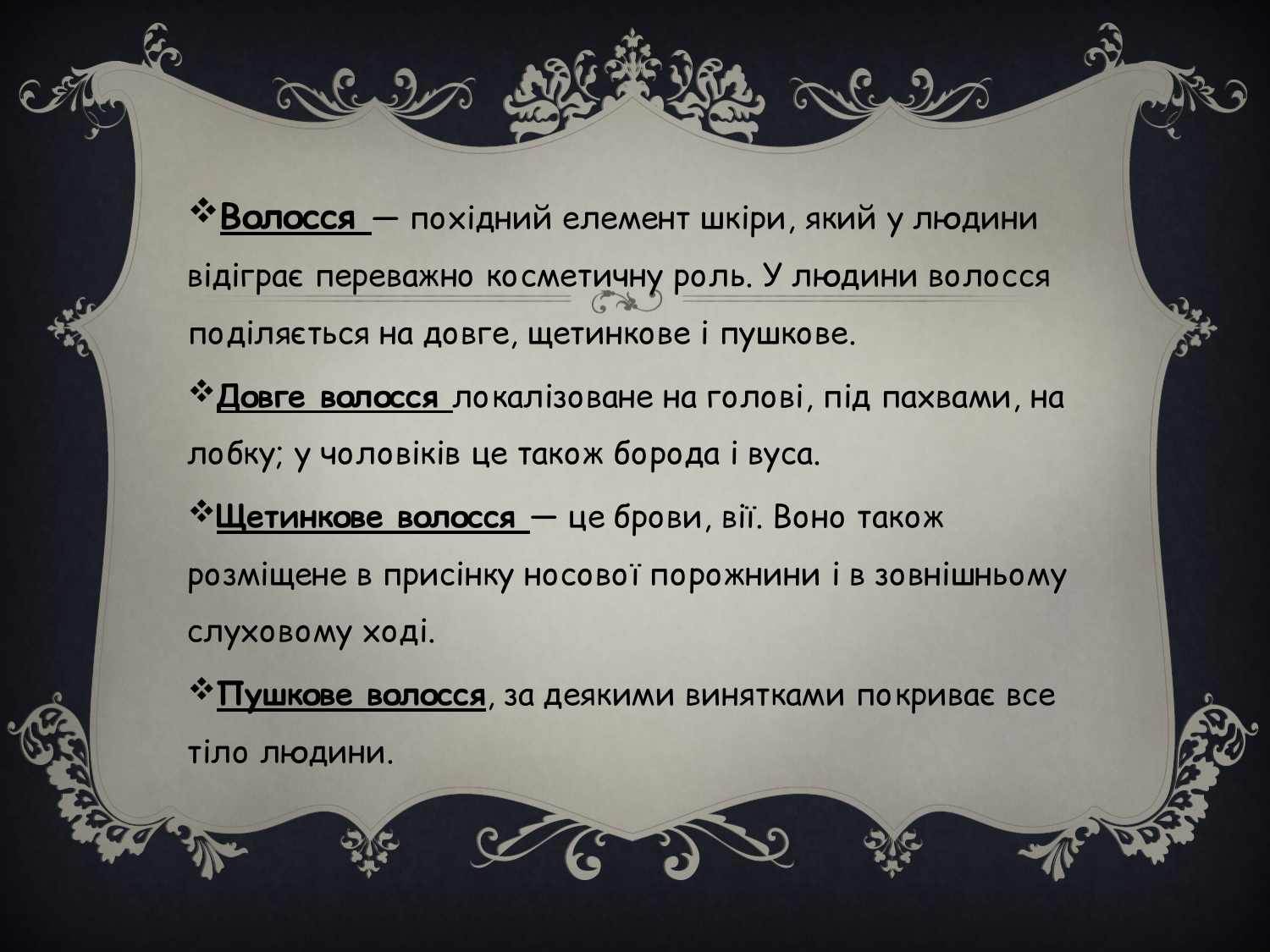

Волосся — похідний елемент шкіри, який у людини відіграє переважно косметичну роль. У людини волосся поділяється на довге, щетинкове і пушкове.
Довге волосся локалізоване на голові, під пахвами, на лобку; у чоловіків це також борода і вуса.
Щетинкове волосся — це брови, вії. Воно також розміщене в присінку носової порожнини і в зовнішньому слуховому ході.
Пушкове волосся, за деякими винятками покриває все тіло людини.